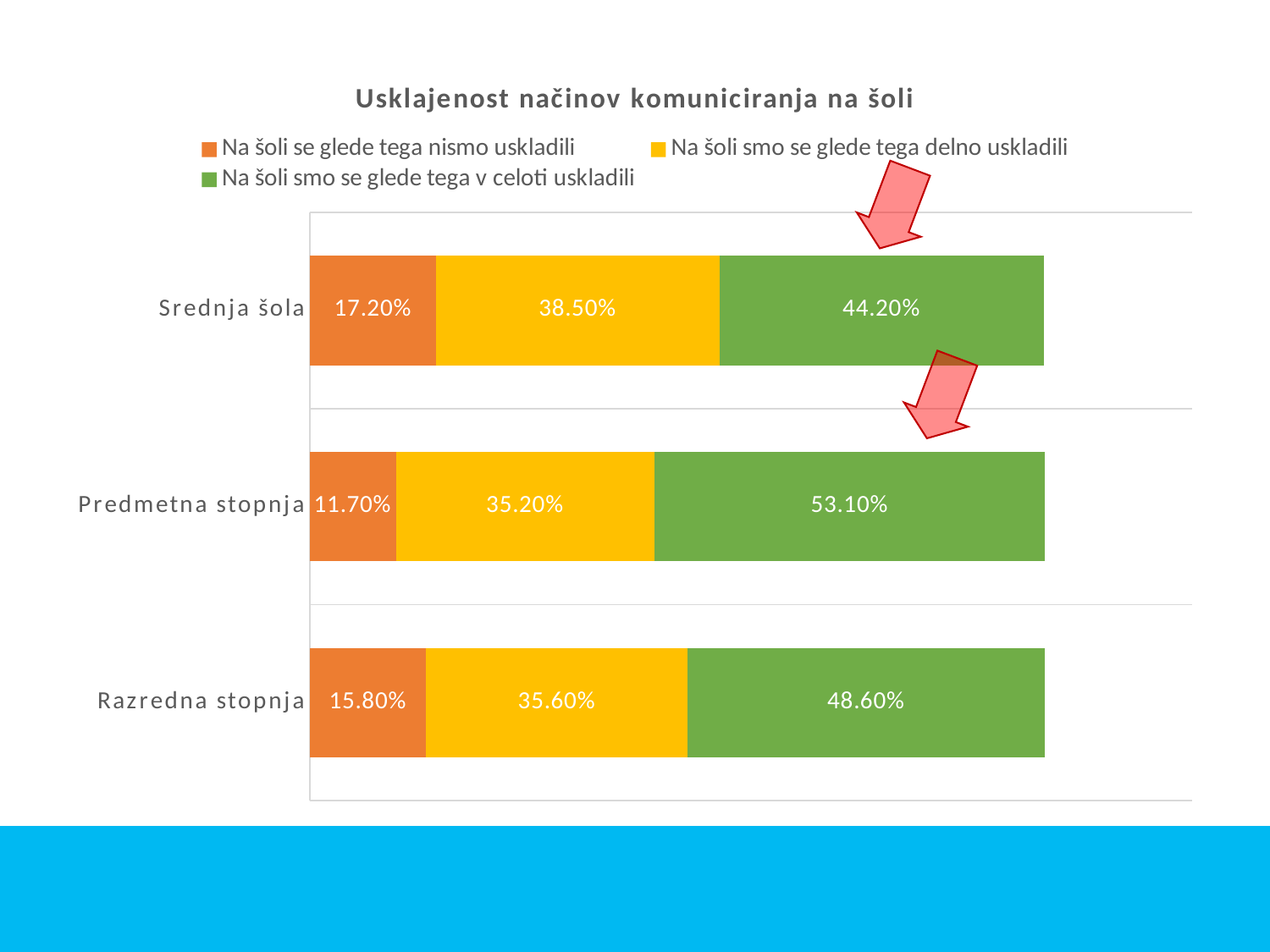

### Chart: Usklajenost načinov komuniciranja na šoli

| Category | Na šoli se glede tega nismo uskladili | Na šoli smo se glede tega delno uskladili | Na šoli smo se glede tega v celoti uskladili |
|---|---|---|---|
| Razredna stopnja | 0.158 | 0.356 | 0.486 |
| Predmetna stopnja | 0.117 | 0.352 | 0.531 |
| Srednja šola | 0.172 | 0.385 | 0.442 |